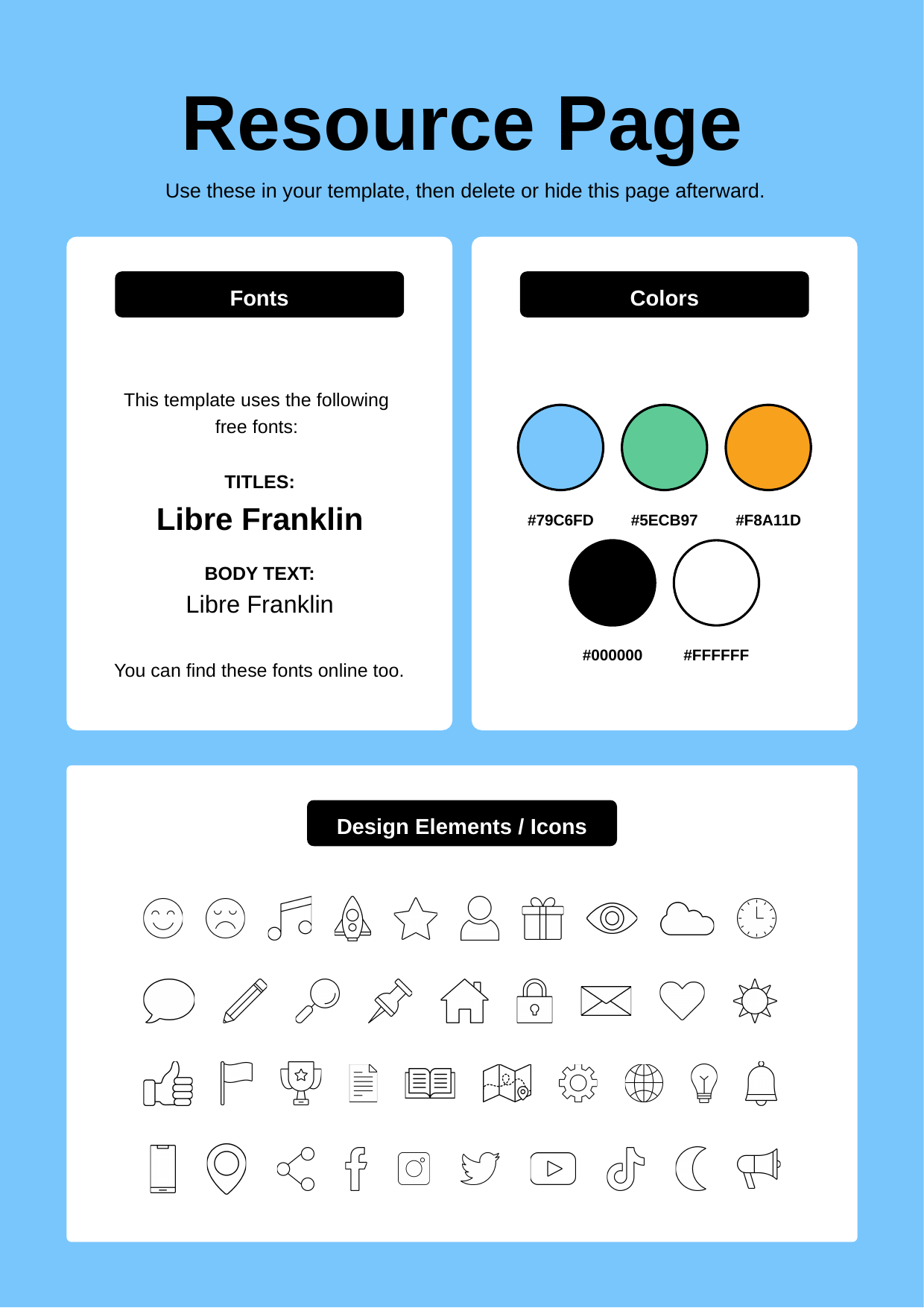

Resource Page
 Use these in your template, then delete or hide this page afterward.

Fonts

Colors
This template uses the following
free fonts:

TITLES:
Libre Franklin
#79C6FD
#5ECB97
#F8A11D

BODY TEXT:
Libre Franklin
#000000
#FFFFFF
You can find these fonts online too.

Design Elements / Icons